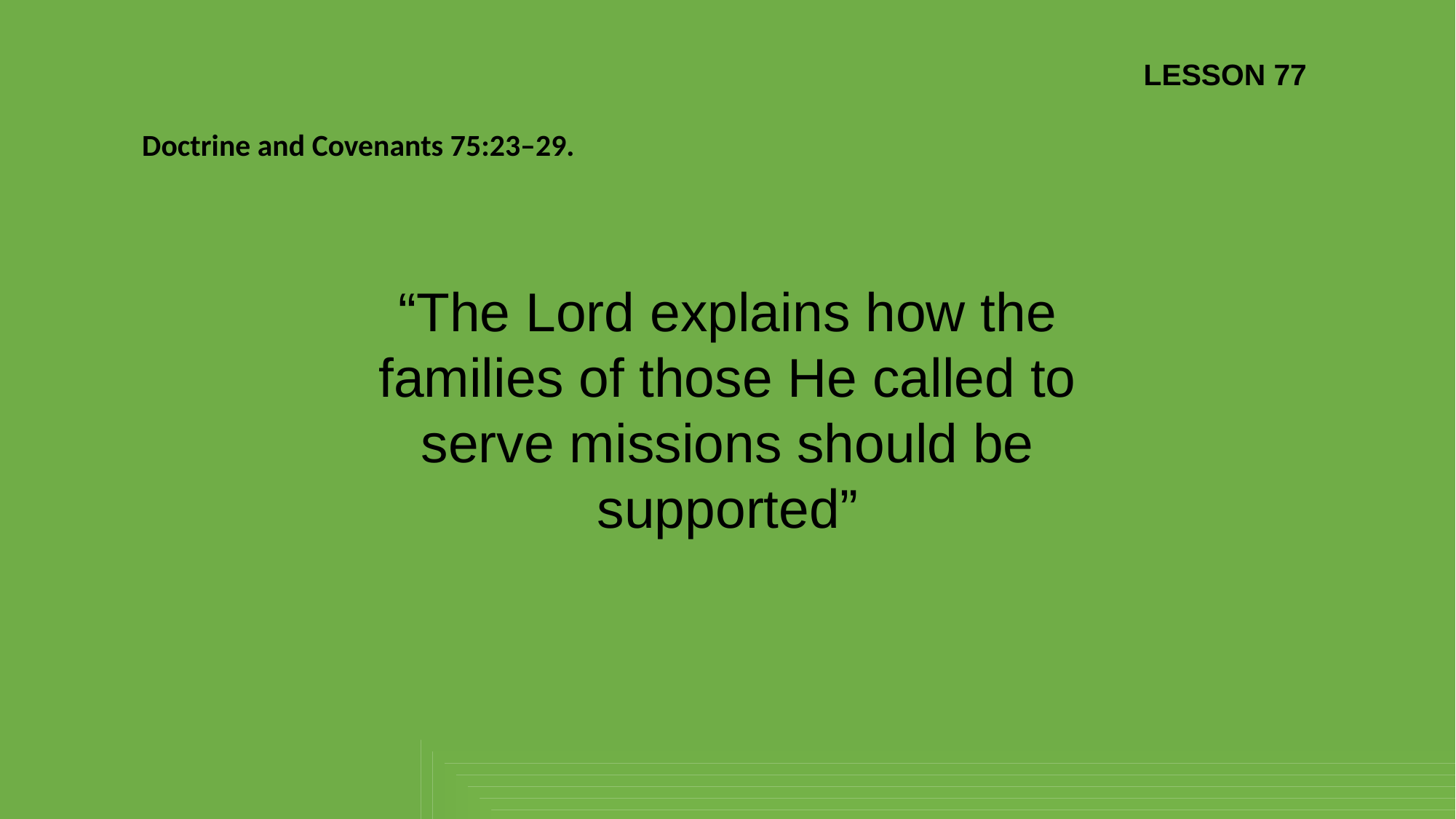

LESSON 77
Doctrine and Covenants 75:23–29.
“The Lord explains how the families of those He called to serve missions should be supported”